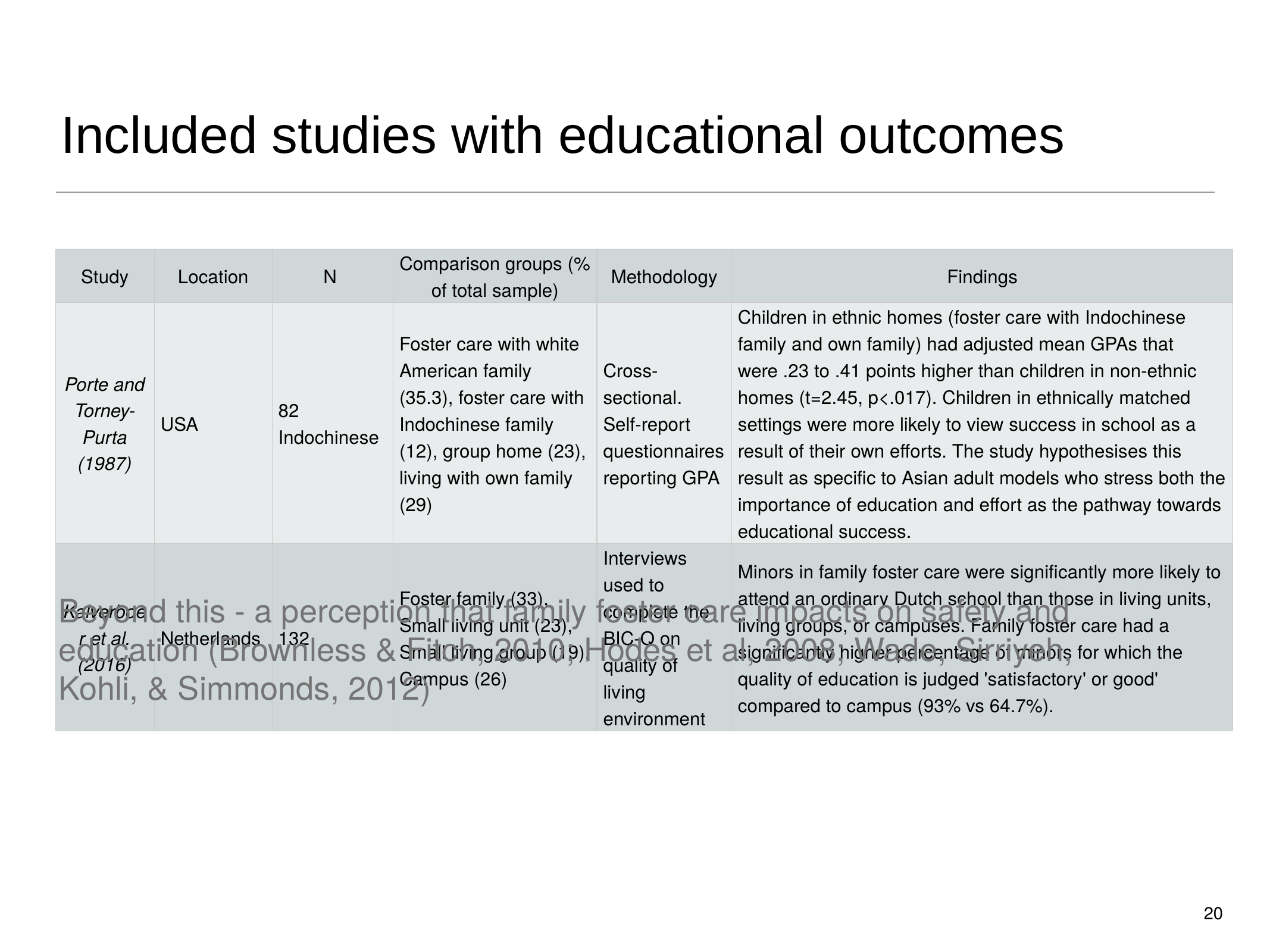

20
# Included studies with educational outcomes

Beyond this - a perception that family foster care impacts on safety and education (Brownless & Fitch, 2010; Hodes et al, 2008; Wade, Sirriyeh, Kohli, & Simmonds, 2012)
| Study | Location | N | Comparison groups (% of total sample) | Methodology | Findings |
| --- | --- | --- | --- | --- | --- |
| Porte and Torney-Purta (1987) | USA | 82 Indochinese | Foster care with white American family (35.3), foster care with Indochinese family (12), group home (23), living with own family (29) | Cross-sectional. Self-report questionnaires reporting GPA | Children in ethnic homes (foster care with Indochinese family and own family) had adjusted mean GPAs that were .23 to .41 points higher than children in non-ethnic homes (t=2.45, p<.017). Children in ethnically matched settings were more likely to view success in school as a result of their own efforts. The study hypothesises this result as specific to Asian adult models who stress both the importance of education and effort as the pathway towards educational success. |
| Kalverboer et al. (2016) | Netherlands | 132 | Foster family (33), Small living unit (23), Small living group (19), Campus (26) | Interviews used to complete the BIC-Q on quality of living environment | Minors in family foster care were significantly more likely to attend an ordinary Dutch school than those in living units, living groups, or campuses. Family foster care had a significantly higher percentage of minors for which the quality of education is judged 'satisfactory' or good' compared to campus (93% vs 64.7%). |